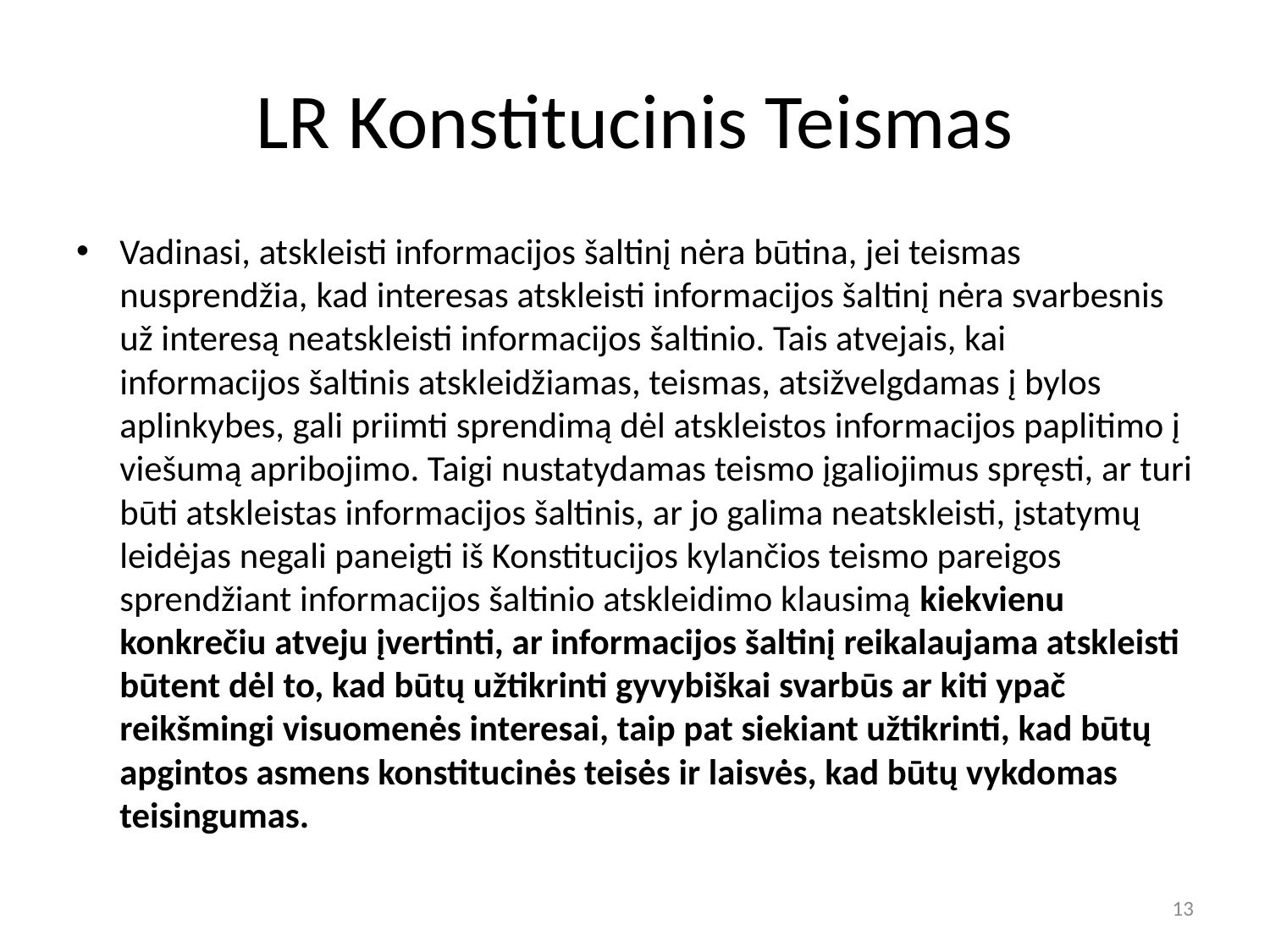

# LR Konstitucinis Teismas
Vadinasi, atskleisti informacijos šaltinį nėra būtina, jei teismas nusprendžia, kad interesas atskleisti informacijos šaltinį nėra svarbesnis už interesą neatskleisti informacijos šaltinio. Tais atvejais, kai informacijos šaltinis atskleidžiamas, teismas, atsižvelgdamas į bylos aplinkybes, gali priimti sprendimą dėl atskleistos informacijos paplitimo į viešumą apribojimo. Taigi nustatydamas teismo įgaliojimus spręsti, ar turi būti atskleistas informacijos šaltinis, ar jo galima neatskleisti, įstatymų leidėjas negali paneigti iš Konstitucijos kylančios teismo pareigos sprendžiant informacijos šaltinio atskleidimo klausimą kiekvienu konkrečiu atveju įvertinti, ar informacijos šaltinį reikalaujama atskleisti būtent dėl to, kad būtų užtikrinti gyvybiškai svarbūs ar kiti ypač reikšmingi visuomenės interesai, taip pat siekiant užtikrinti, kad būtų apgintos asmens konstitucinės teisės ir laisvės, kad būtų vykdomas teisingumas.
13